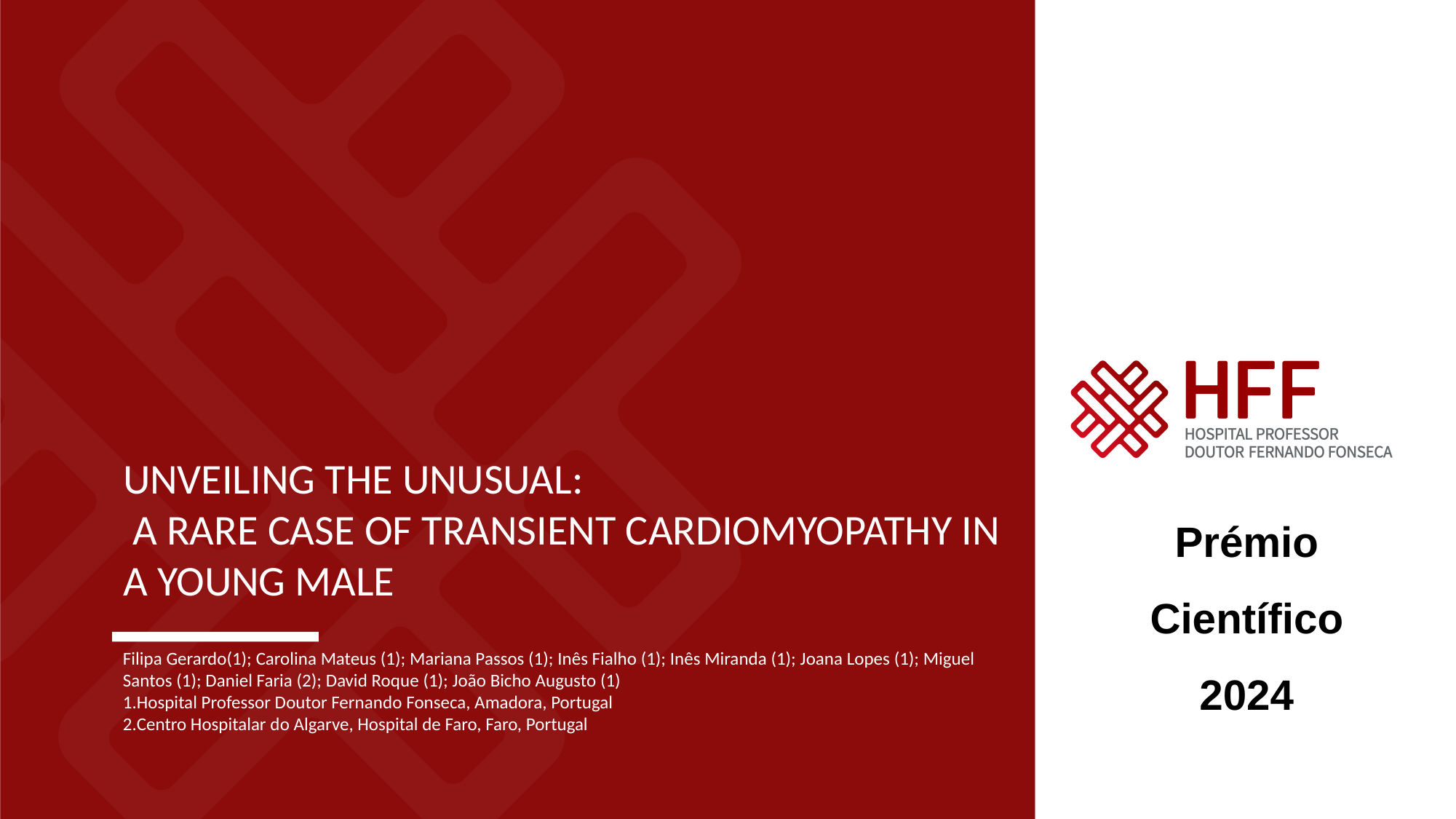

UNVEILING THE UNUSUAL:
 A RARE CASE OF TRANSIENT CARDIOMYOPATHY IN A YOUNG MALE
Prémio Científico
2024

Filipa Gerardo(1); Carolina Mateus (1); Mariana Passos (1); Inês Fialho (1); Inês Miranda (1); Joana Lopes (1); Miguel Santos (1); Daniel Faria (2); David Roque (1); João Bicho Augusto (1)
Hospital Professor Doutor Fernando Fonseca, Amadora, Portugal
Centro Hospitalar do Algarve, Hospital de Faro, Faro, Portugal